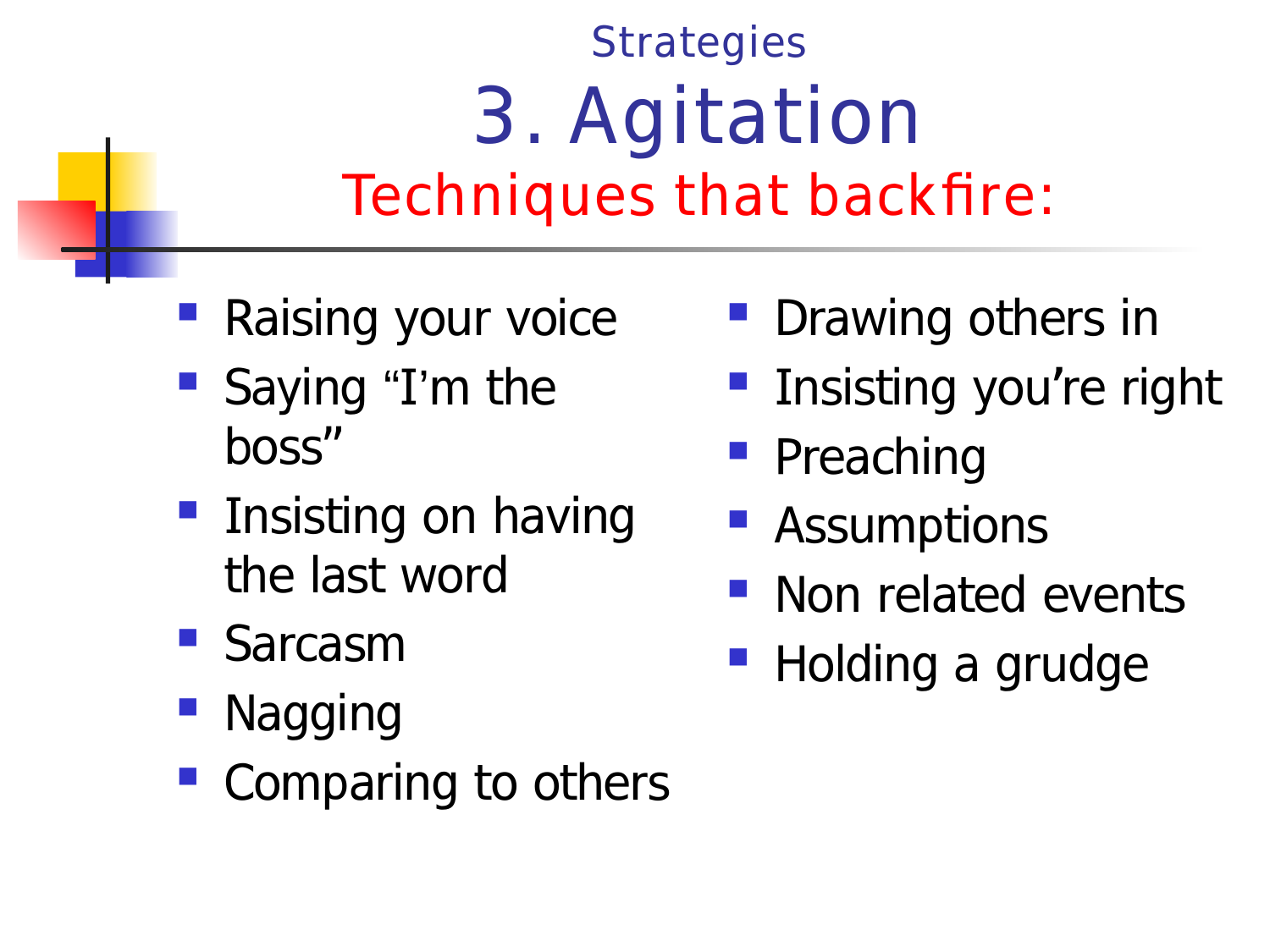

# Strategies 3. Agitation Techniques that backfire:
Raising your voice
Saying “I’m the boss”
Insisting on having the last word
Sarcasm
Nagging
Comparing to others

Drawing others in
Insisting you’re right
Preaching
Assumptions
Non related events
Holding a grudge